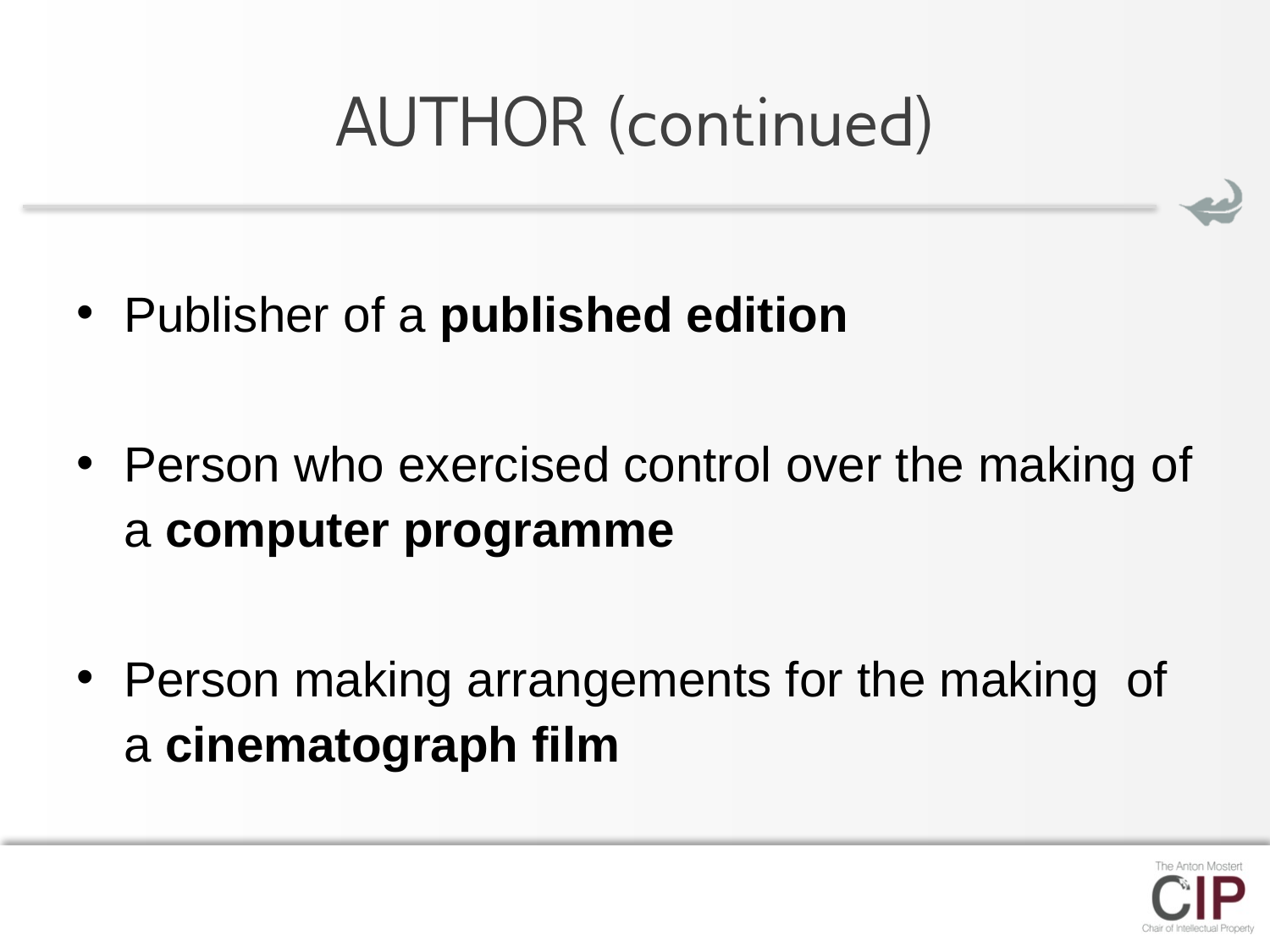

# AUTHOR (continued)
Publisher of a published edition

Person who exercised control over the making of a computer programme

Person making arrangements for the making  of a cinematograph film